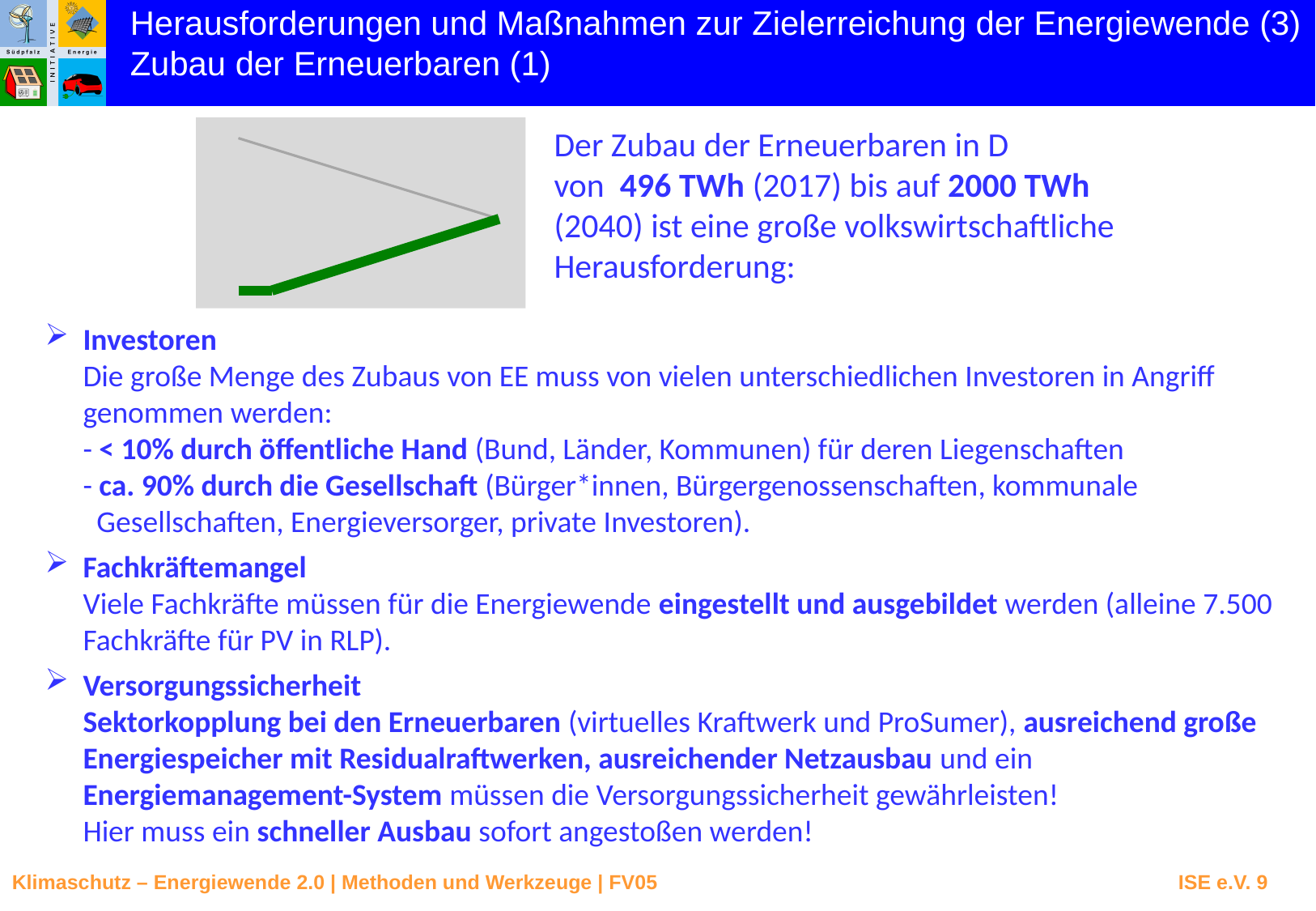

Herausforderungen und Maßnahmen zur Zielerreichung der Energiewende (3)
Zubau der Erneuerbaren (1)

Der Zubau der Erneuerbaren in D
von  496 TWh (2017) bis auf 2000 TWh (2040) ist eine große volkswirtschaftliche Herausforderung:
Investoren
Die große Menge des Zubaus von EE muss von vielen unterschiedlichen Investoren in Angriff genommen werden:
- < 10% durch öffentliche Hand (Bund, Länder, Kommunen) für deren Liegenschaften
- ca. 90% durch die Gesellschaft (Bürger*innen, Bürgergenossenschaften, kommunale
  Gesellschaften, Energieversorger, private Investoren).
Fachkräftemangel
Viele Fachkräfte müssen für die Energiewende eingestellt und ausgebildet werden (alleine 7.500 Fachkräfte für PV in RLP).
Versorgungssicherheit
Sektorkopplung bei den Erneuerbaren (virtuelles Kraftwerk und ProSumer), ausreichend große Energiespeicher mit Residualraftwerken, ausreichender Netzausbau und ein Energiemanagement-System müssen die Versorgungssicherheit gewährleisten!
Hier muss ein schneller Ausbau sofort angestoßen werden!